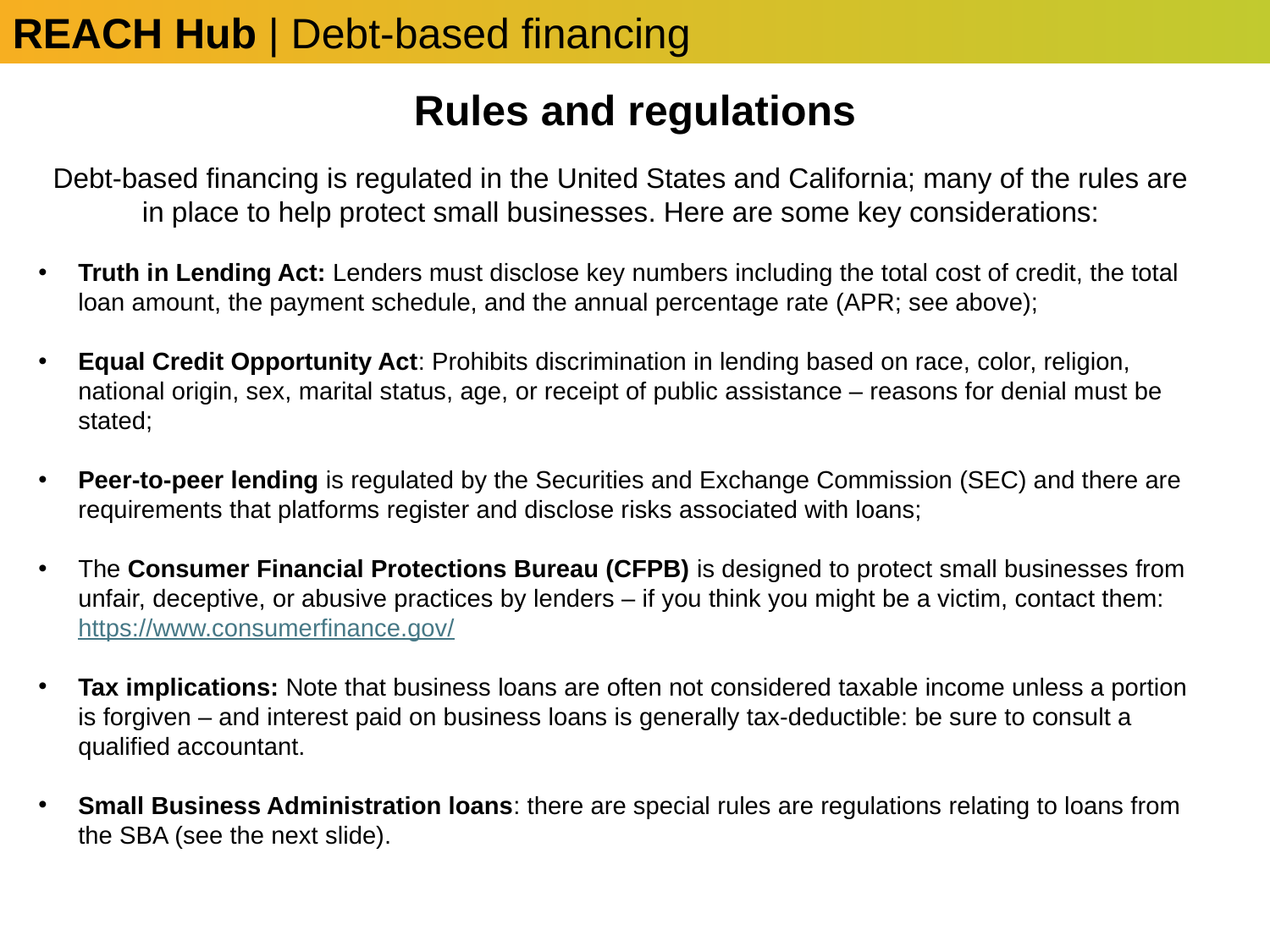

REACH Hub | Debt-based financing
Rules and regulations
Debt-based financing is regulated in the United States and California; many of the rules are in place to help protect small businesses. Here are some key considerations:

Truth in Lending Act: Lenders must disclose key numbers including the total cost of credit, the total loan amount, the payment schedule, and the annual percentage rate (APR; see above);

Equal Credit Opportunity Act: Prohibits discrimination in lending based on race, color, religion, national origin, sex, marital status, age, or receipt of public assistance – reasons for denial must be stated;

Peer-to-peer lending is regulated by the Securities and Exchange Commission (SEC) and there are requirements that platforms register and disclose risks associated with loans;

The Consumer Financial Protections Bureau (CFPB) is designed to protect small businesses from unfair, deceptive, or abusive practices by lenders – if you think you might be a victim, contact them: https://www.consumerfinance.gov/

Tax implications: Note that business loans are often not considered taxable income unless a portion is forgiven – and interest paid on business loans is generally tax-deductible: be sure to consult a qualified accountant.

Small Business Administration loans: there are special rules are regulations relating to loans from the SBA (see the next slide).